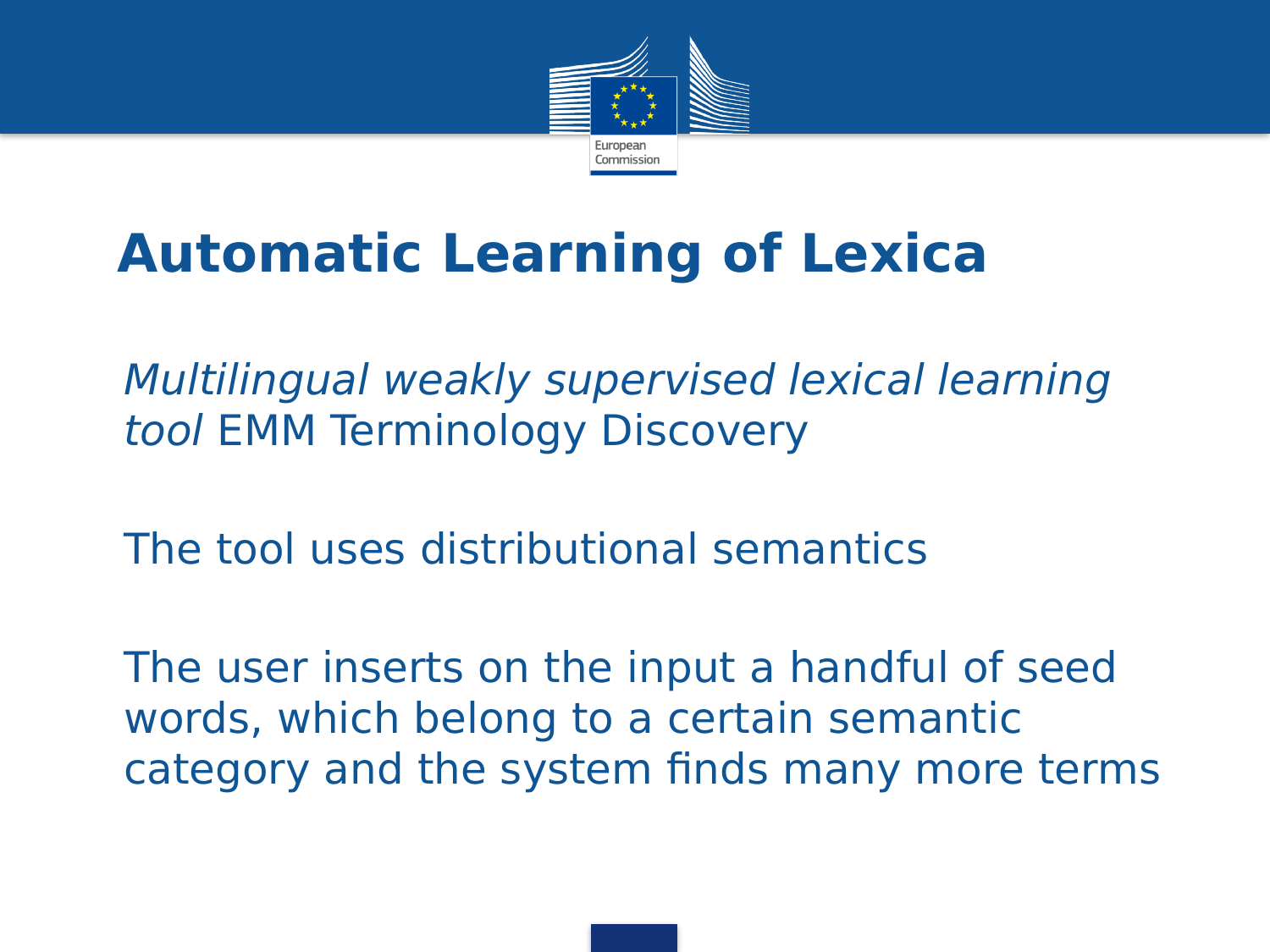

# Automatic Learning of Lexica
Multilingual weakly supervised lexical learning tool EMM Terminology Discovery

The tool uses distributional semantics

The user inserts on the input a handful of seed words, which belong to a certain semantic category and the system finds many more terms